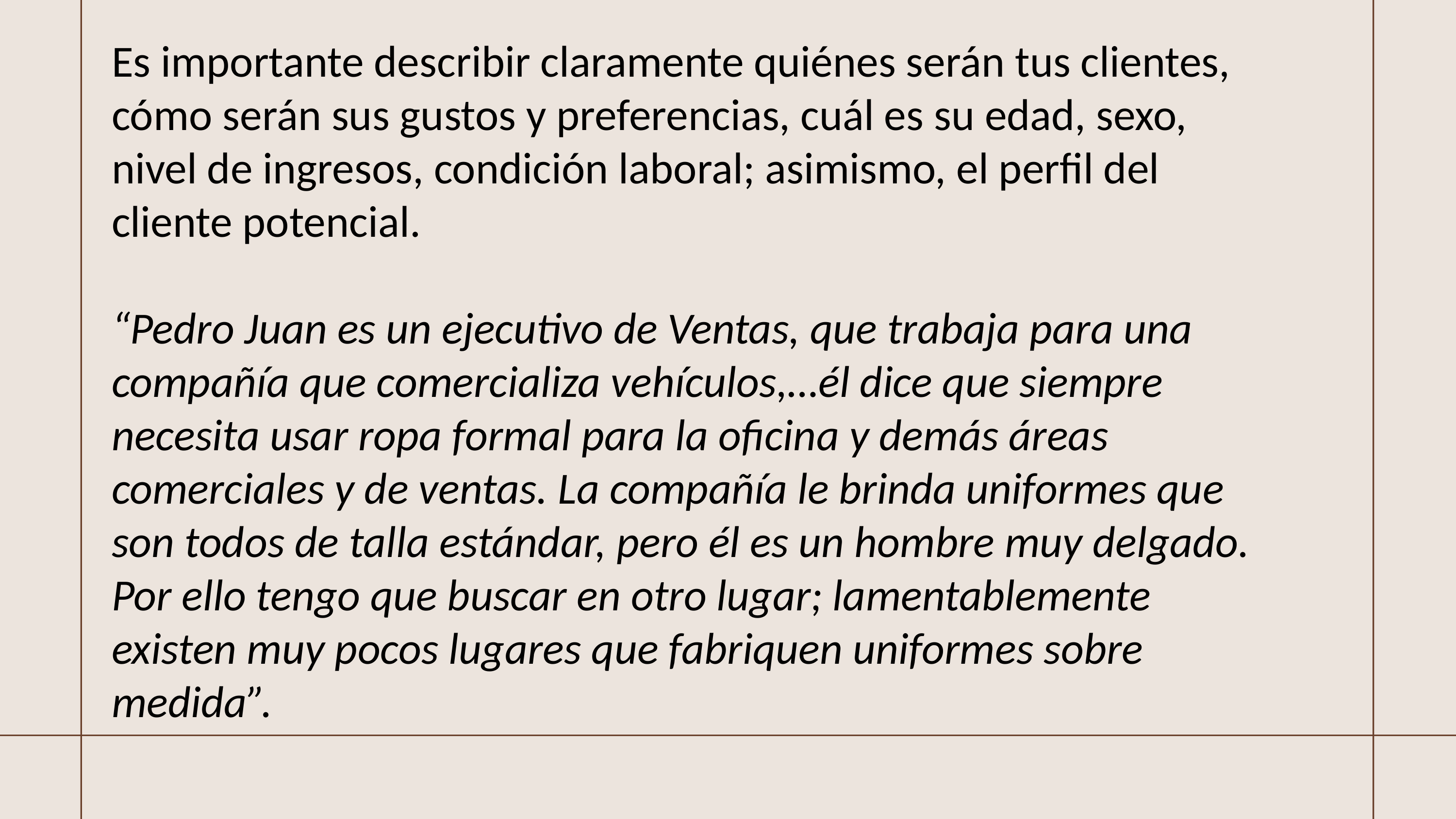

Es importante describir claramente quiénes serán tus clientes, cómo serán sus gustos y preferencias, cuál es su edad, sexo, nivel de ingresos, condición laboral; asimismo, el perfil del cliente potencial.

“Pedro Juan es un ejecutivo de Ventas, que trabaja para una compañía que comercializa vehículos,…él dice que siempre necesita usar ropa formal para la oficina y demás áreas comerciales y de ventas. La compañía le brinda uniformes que son todos de talla estándar, pero él es un hombre muy delgado. Por ello tengo que buscar en otro lugar; lamentablemente existen muy pocos lugares que fabriquen uniformes sobre medida”.